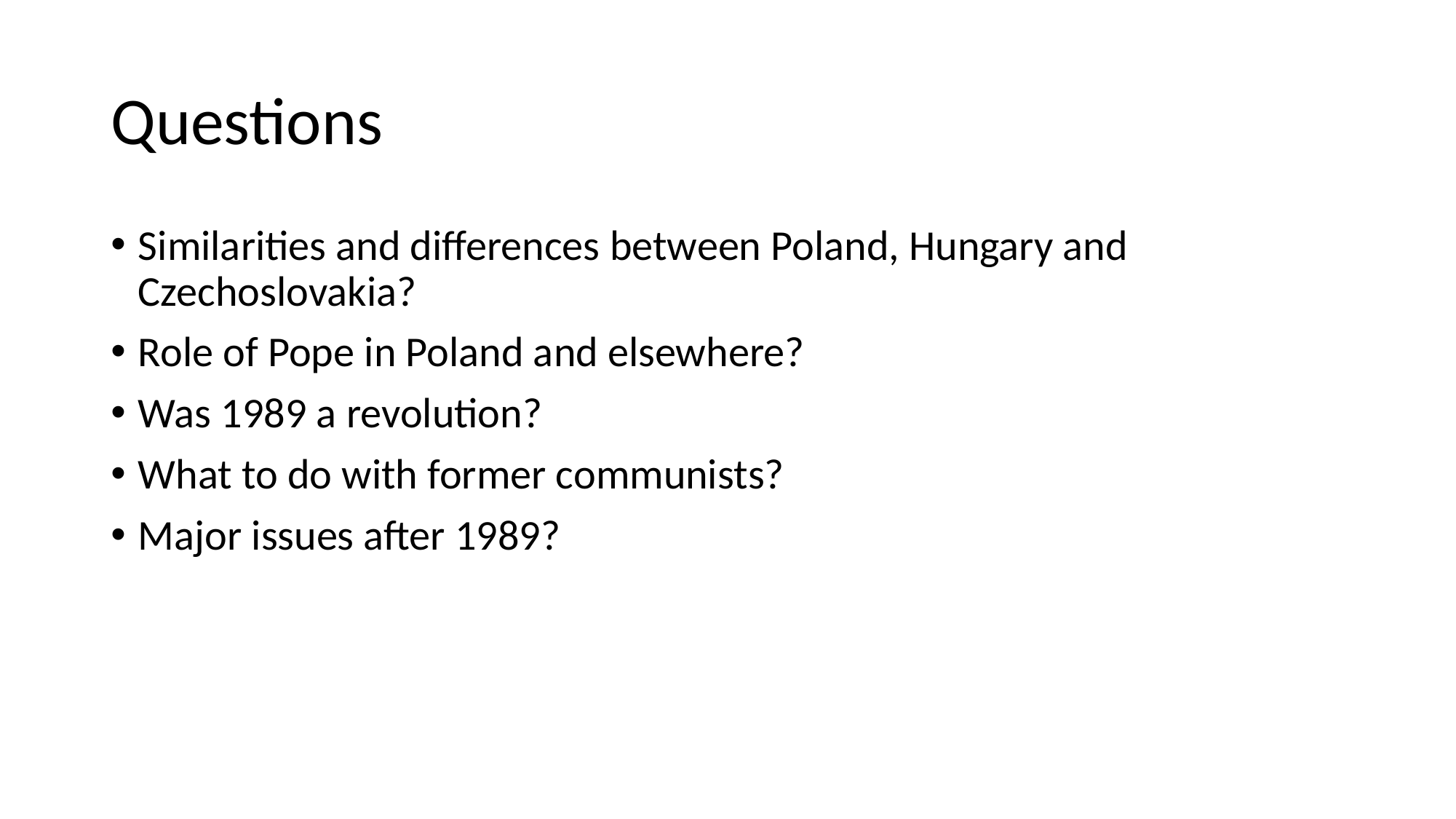

# Questions
Similarities and differences between Poland, Hungary and Czechoslovakia?
Role of Pope in Poland and elsewhere?
Was 1989 a revolution?
What to do with former communists?
Major issues after 1989?